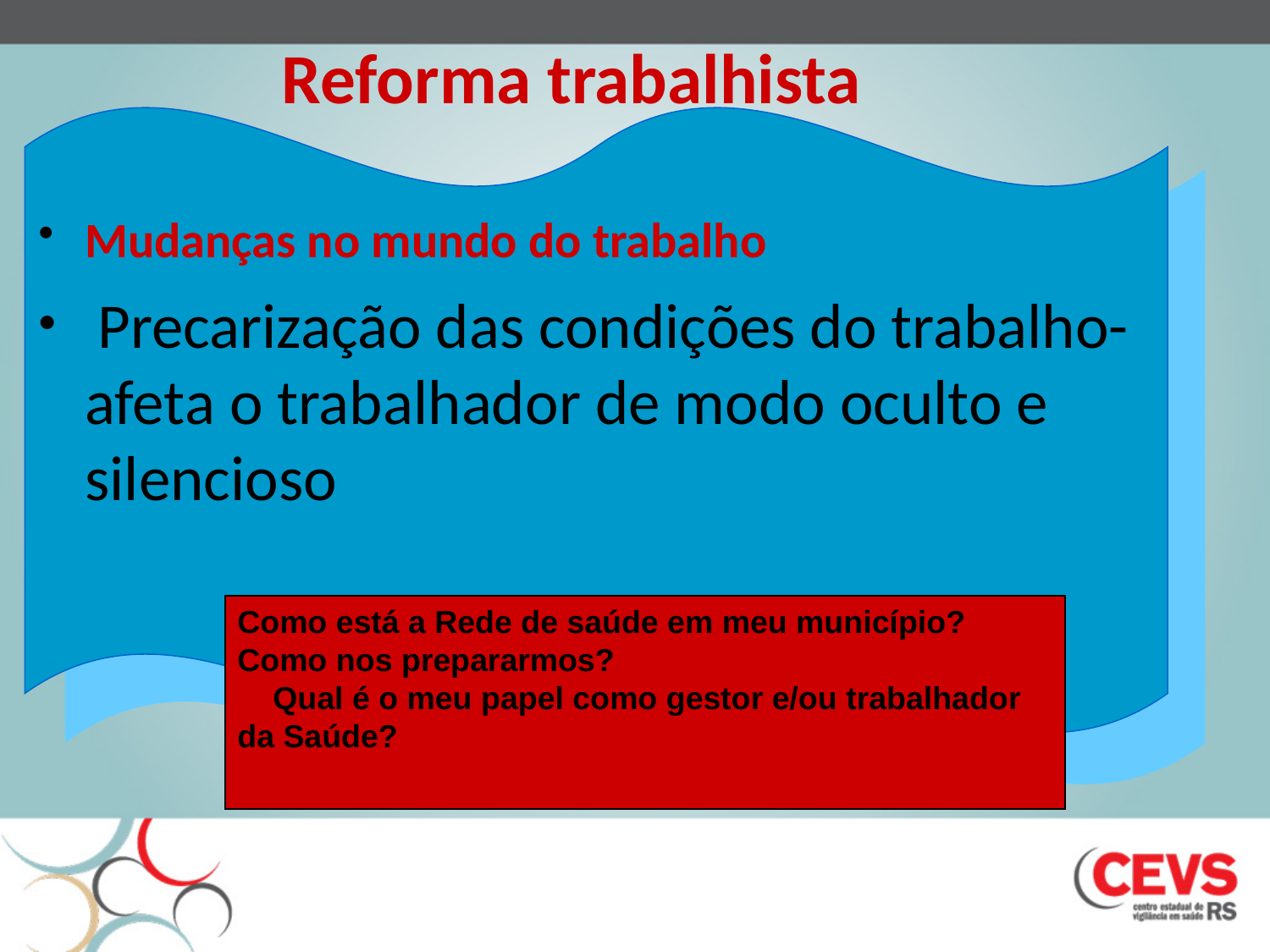

Reforma trabalhista
Mudanças no mundo do trabalho
 Precarização das condições do trabalho- afeta o trabalhador de modo oculto e silencioso

Como está a Rede de saúde em meu município? Como nos prepararmos?
    Qual é o meu papel como gestor e/ou trabalhador da Saúde?